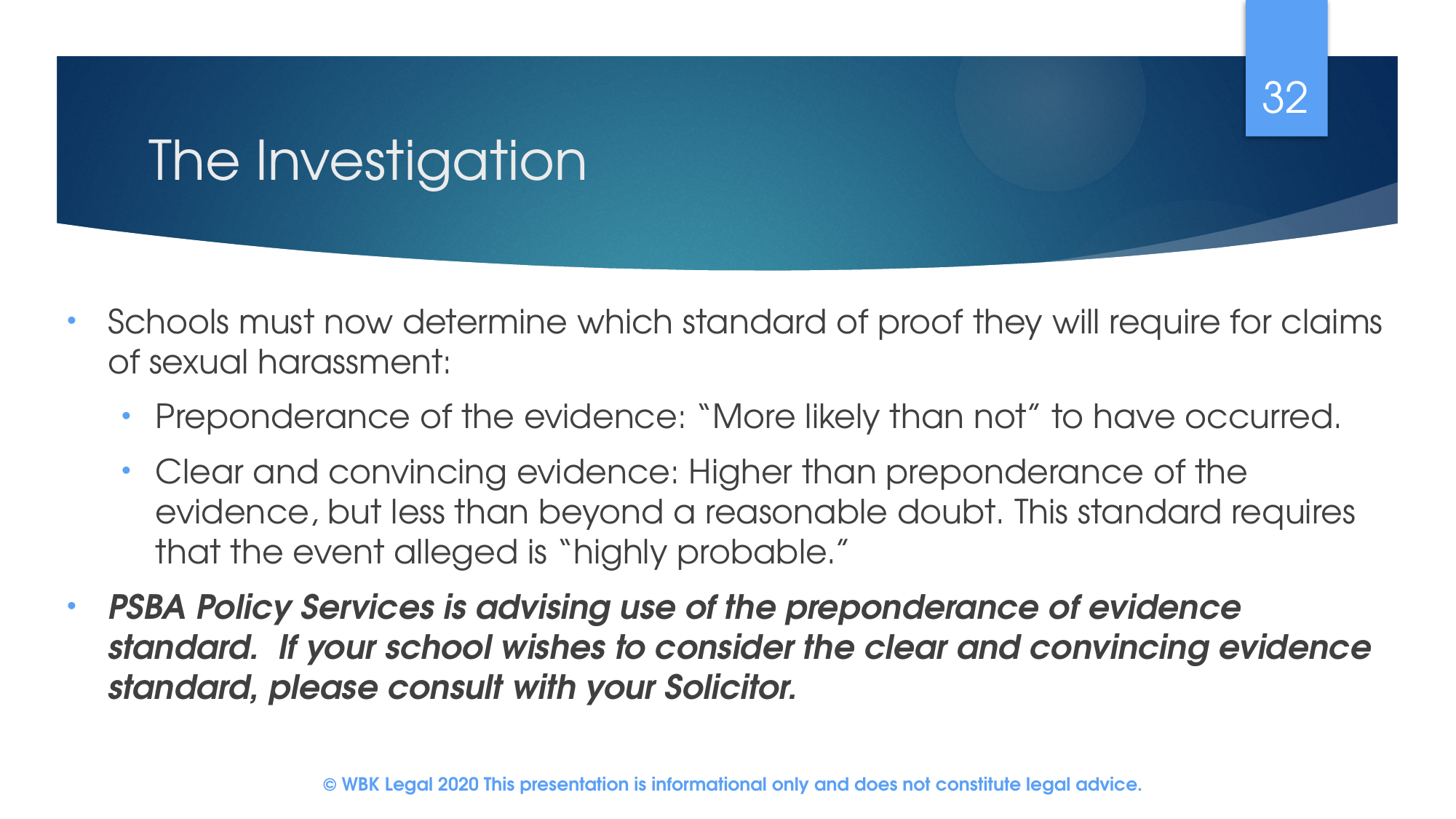

32
# The Investigation
Schools must now determine which standard of proof they will require for claims of sexual harassment:
Preponderance of the evidence: “More likely than not” to have occurred.
Clear and convincing evidence: Higher than preponderance of the evidence, but less than beyond a reasonable doubt. This standard requires that the event alleged is “highly probable.”
PSBA Policy Services is advising use of the preponderance of evidence standard.  If your school wishes to consider the clear and convincing evidence standard, please consult with your Solicitor.
© WBK Legal 2020 This presentation is informational only and does not constitute legal advice.